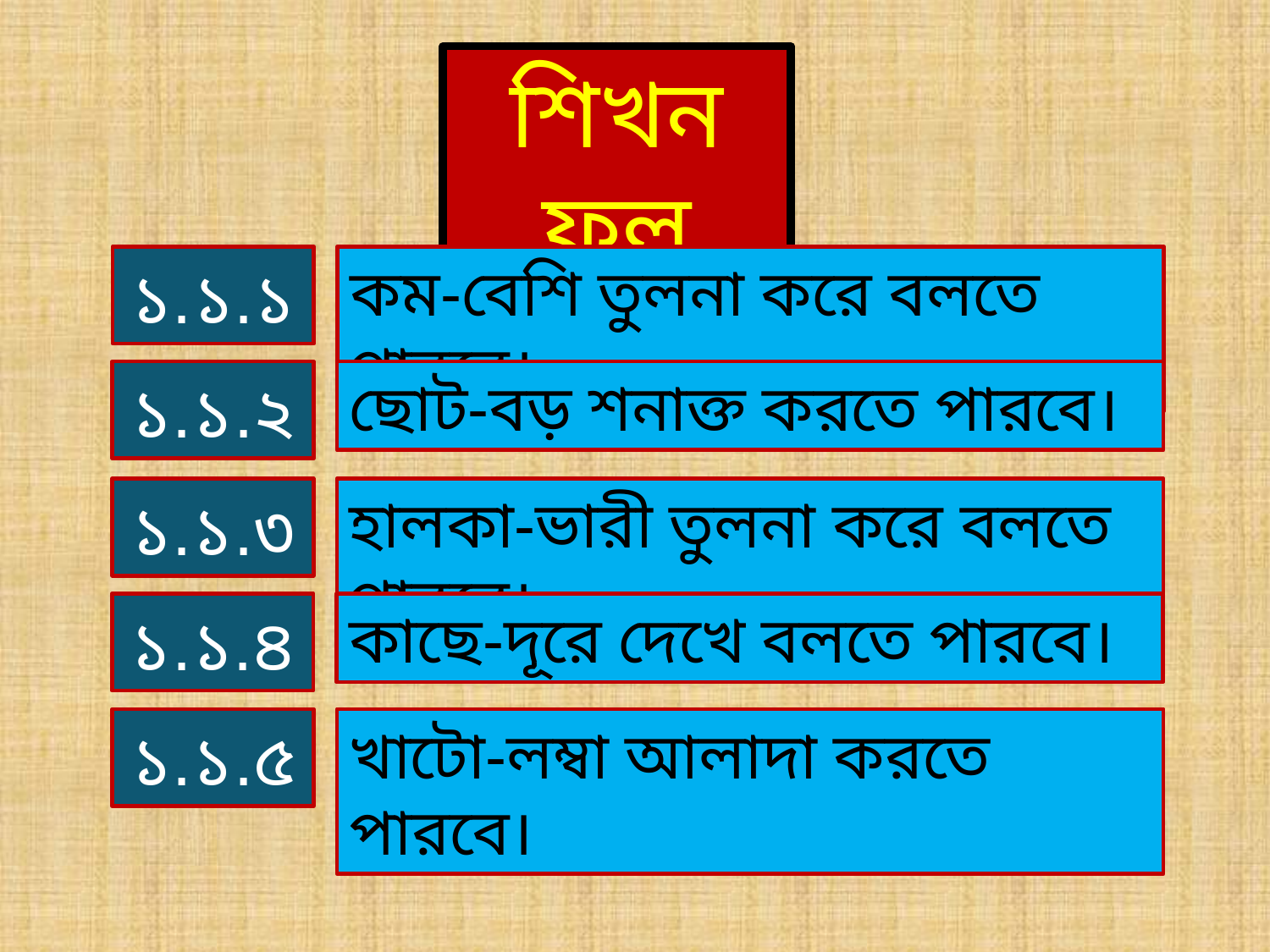

শিখন ফল
১.১.১
কম-বেশি তুলনা করে বলতে পারবে।
১.১.২
ছোট-বড় শনাক্ত করতে পারবে।
১.১.৩
হালকা-ভারী তুলনা করে বলতে পারবে।
১.১.৪
কাছে-দূরে দেখে বলতে পারবে।
১.১.৫
খাটো-লম্বা আলাদা করতে পারবে।